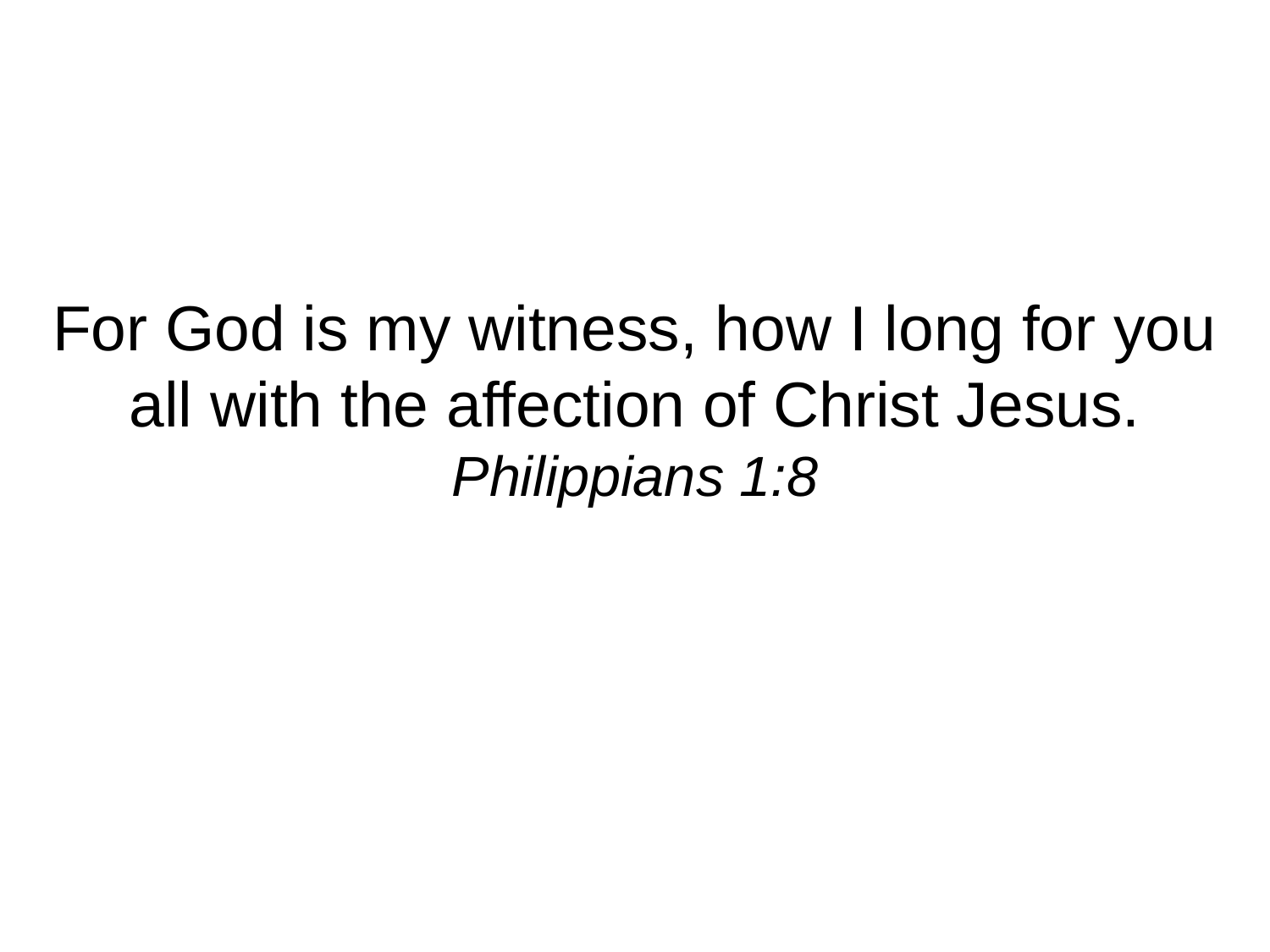

For God is my witness, how I long for you all with the affection of Christ Jesus.
Philippians 1:8